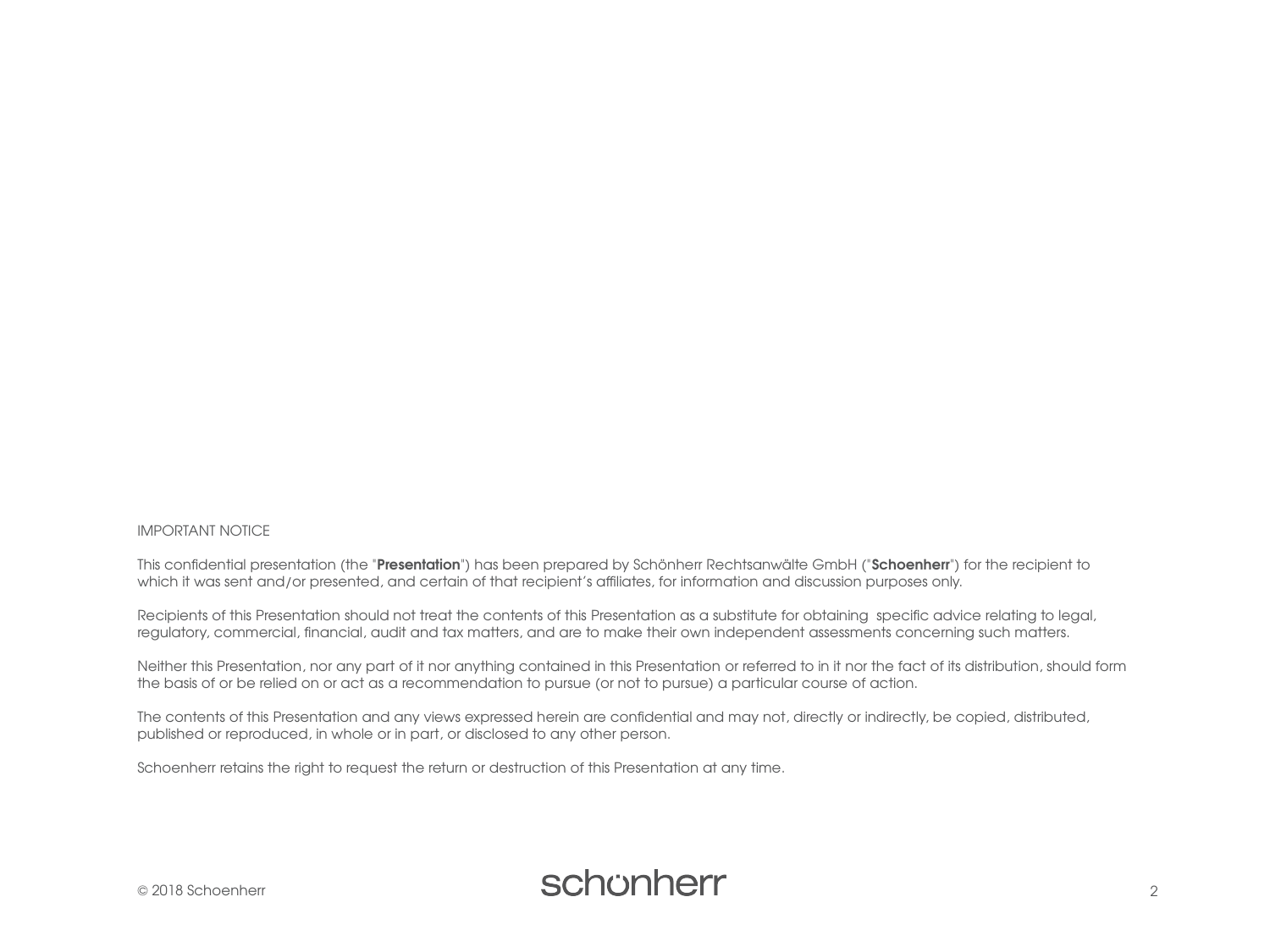

IMPORTANT NOTICE

This confidential presentation (the "Presentation") has been prepared by Schönherr Rechtsanwälte GmbH ("Schoenherr") for the recipient to which it was sent and/or presented, and certain of that recipient’s affiliates, for information and discussion purposes only.

Recipients of this Presentation should not treat the contents of this Presentation as a substitute for obtaining  specific advice relating to legal, regulatory, commercial, financial, audit and tax matters, and are to make their own independent assessments concerning such matters.

Neither this Presentation, nor any part of it nor anything contained in this Presentation or referred to in it nor the fact of its distribution, should form the basis of or be relied on or act as a recommendation to pursue (or not to pursue) a particular course of action.

The contents of this Presentation and any views expressed herein are confidential and may not, directly or indirectly, be copied, distributed, published or reproduced, in whole or in part, or disclosed to any other person.

Schoenherr retains the right to request the return or destruction of this Presentation at any time.